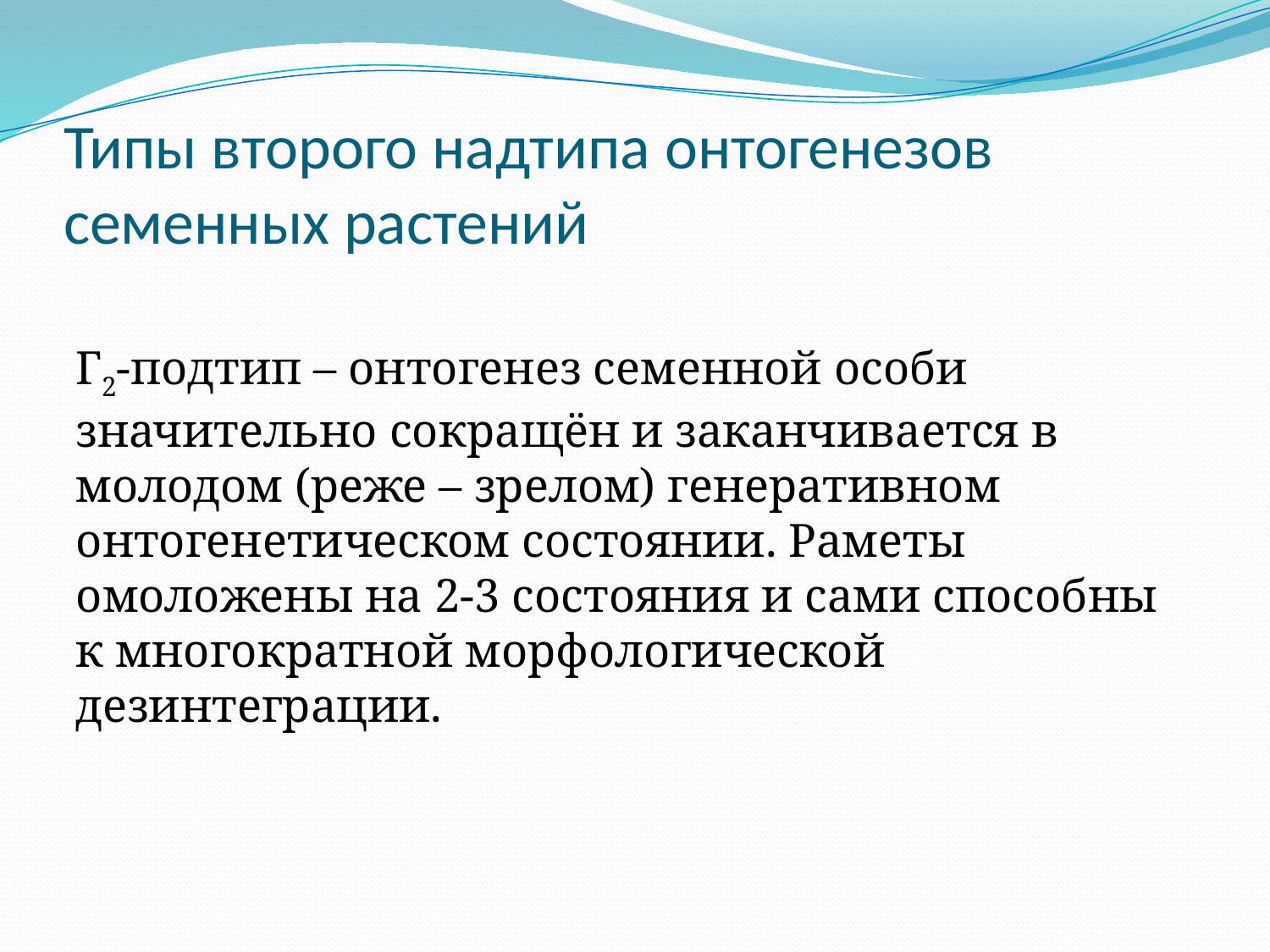

# Типы второго надтипа онтогенезов семенных растений

Г2-подтип – онтогенез семенной особи значительно сокращён и заканчивается в молодом (реже – зрелом) генеративном онтогенетическом состоянии. Раметы омоложены на 2-3 состояния и сами способны к многократной морфологической дезинтеграции.